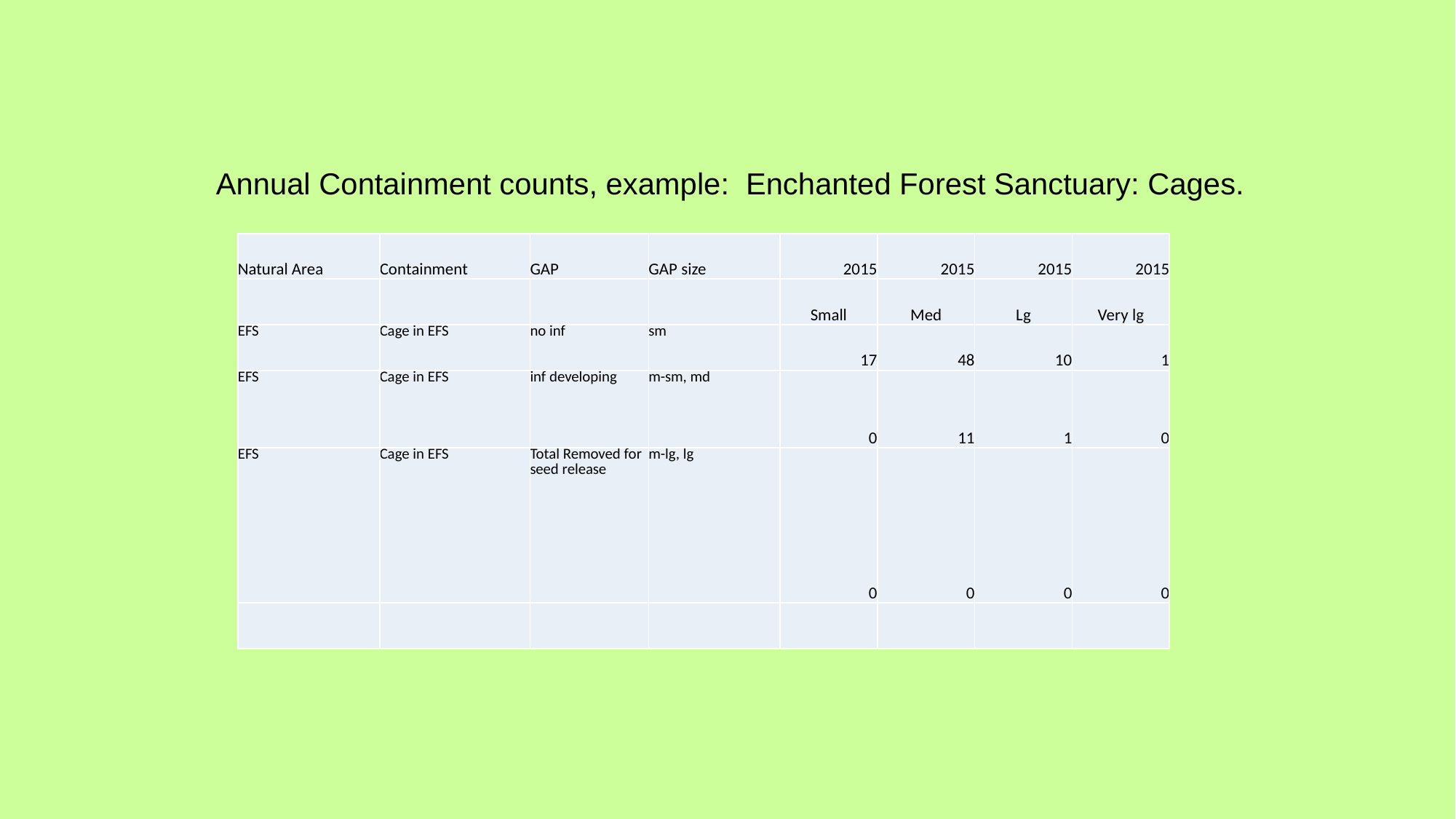

Annual Containment counts, example:  Enchanted Forest Sanctuary: Cages.
| Natural Area | Containment | GAP | GAP size | 2015 | 2015 | 2015 | 2015 |
| --- | --- | --- | --- | --- | --- | --- | --- |
|  |  |  |  | Small | Med | Lg | Very lg |
| EFS | Cage in EFS | no inf | sm | 17 | 48 | 10 | 1 |
| EFS | Cage in EFS | inf developing | m-sm, md | 0 | 11 | 1 | 0 |
| EFS | Cage in EFS | Total Removed for seed release | m-lg, lg | 0 | 0 | 0 | 0 |
|  |  |  |  |  |  |  |  |